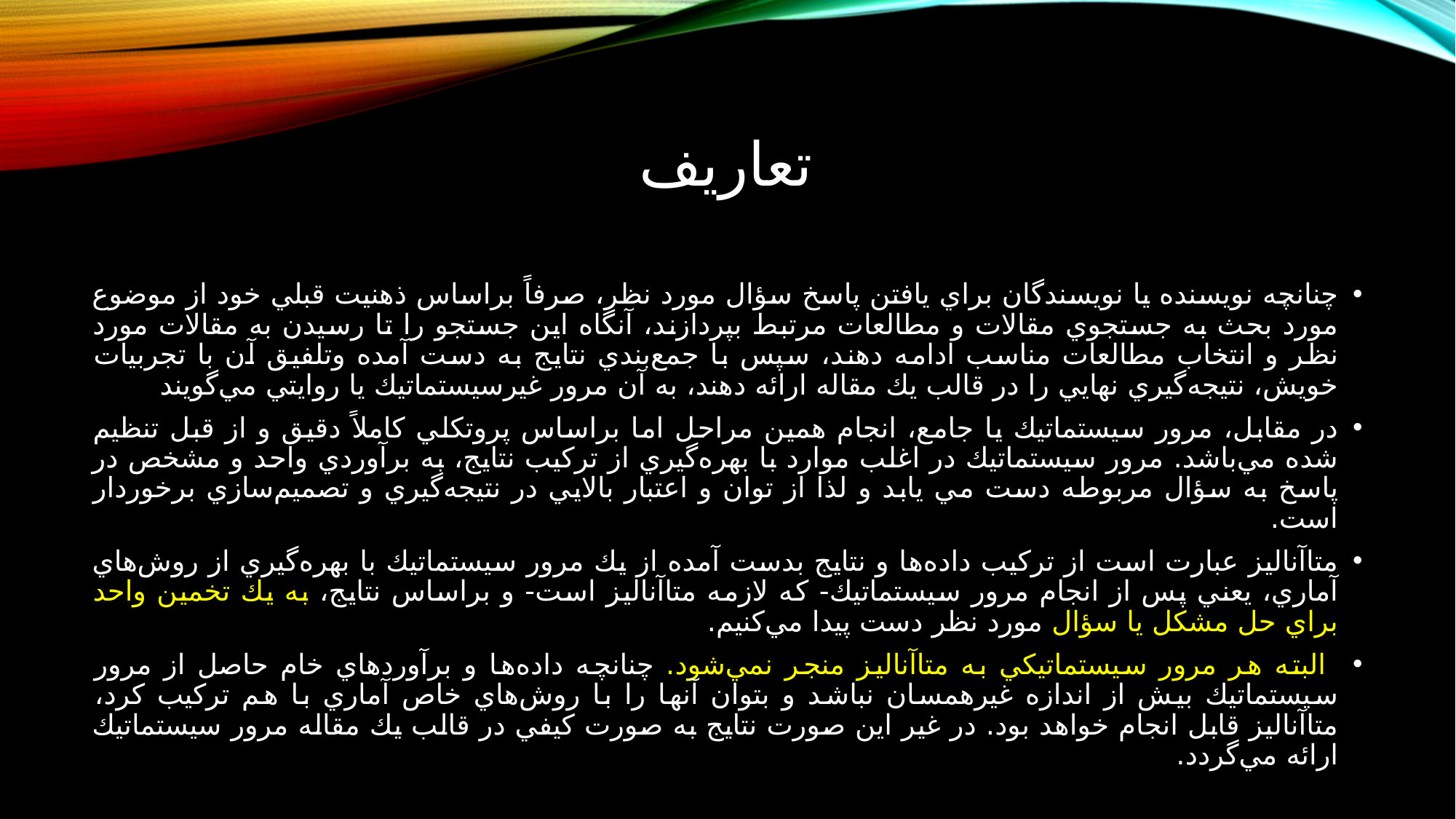

# تعاریف

چنانچه نويسنده يا نويسندگان براي يافتن پاسخ سؤال مورد نظر، صرفاً براساس ذهنيت قبلي خود از موضوع مورد بحث به جستجوي مقالات و مطالعات مرتبط بپردازند، آنگاه اين جستجو را تا رسيدن به مقالات مورد نظر و انتخاب مطالعات مناسب ادامه دهند، سپس با جمع‌بندي نتايج به دست آمده وتلفيق آن با تجربيات خويش، نتيجه‌گيري نهايي را در قالب يك مقاله ارائه دهند، به آن مرور غيرسيستماتيك يا روايتي مي‌گويند
در مقابل، مرور سيستماتيك يا جامع، انجام همين مراحل اما براساس پروتكلي كاملاً دقيق و از قبل تنظيم شده مي‌باشد. مرور سيستماتيك در اغلب موارد با بهره‌گيري از تركيب نتايج، به برآوردي واحد و مشخص در پاسخ به سؤال مربوطه دست مي يابد و لذا از توان و اعتبار بالايي در نتيجه‌گيري و تصميم‌سازي برخوردار است.
متاآناليز عبارت است از تركيب داده‌ها و نتايج بدست آمده از يك مرور سيستماتيك با بهره‌گيري از روش‌هاي آماري، يعني پس از انجام مرور سيستماتيك- كه لازمه متاآناليز است- و براساس نتايج، به يك تخمين واحد براي حل مشكل يا سؤال مورد نظر دست پيدا مي‌كنيم.
 البته هر مرور سيستماتيكي به متاآناليز منجر نمي‌شود. چنانچه داده‌ها و برآوردهاي خام حاصل از مرور سيستماتيك بيش از اندازه غيرهمسان نباشد و بتوان آنها را با روش‌هاي خاص آماري با هم تركيب كرد، متاآناليز قابل انجام خواهد بود. در غير اين‌ صورت نتايج به صورت كيفي در قالب يك مقاله مرور سيستماتيك ارائه مي‌گردد.